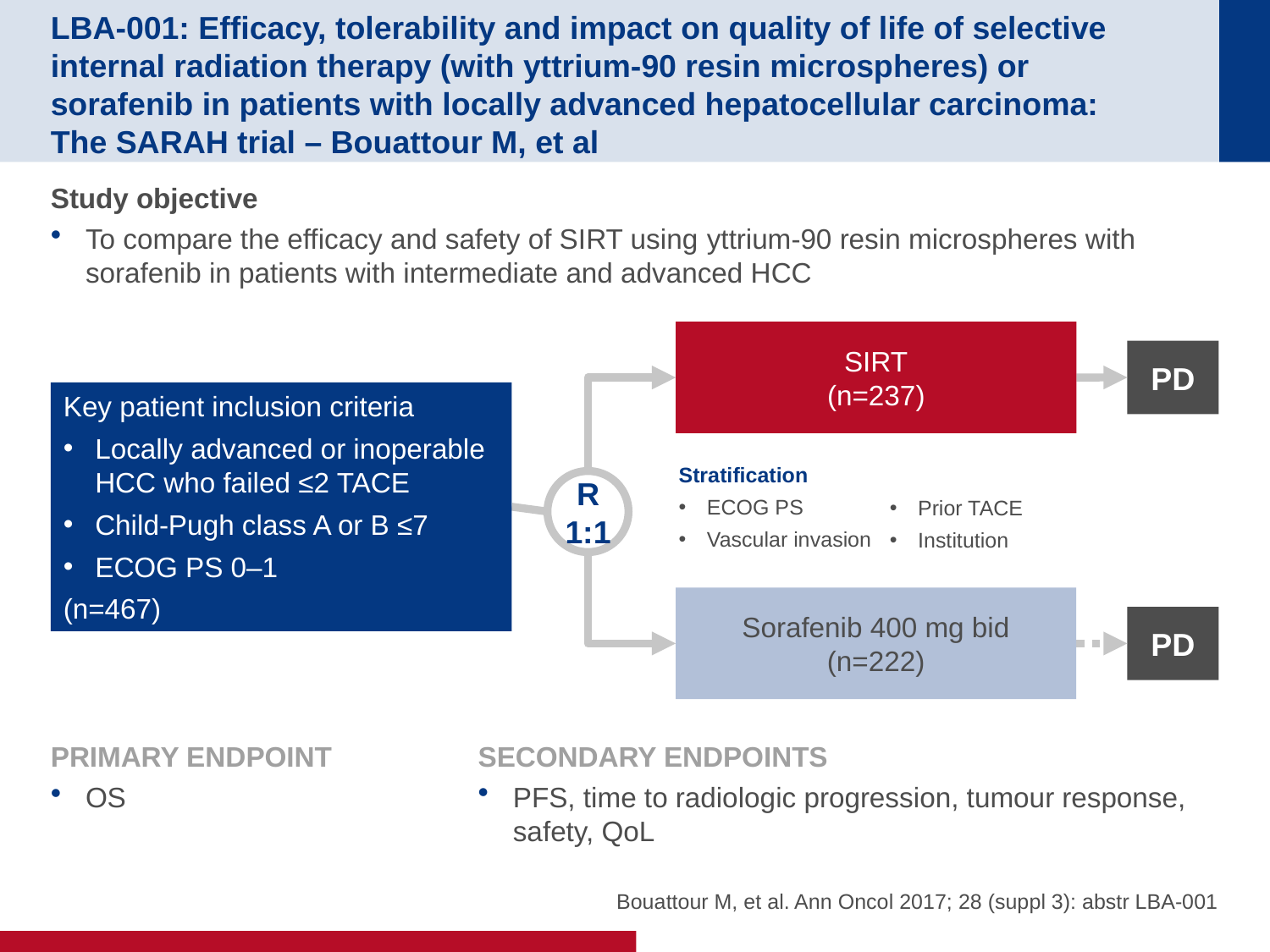

# LBA-001: Efficacy, tolerability and impact on quality of life of selective internal radiation therapy (with yttrium-90 resin microspheres) or sorafenib in patients with locally advanced hepatocellular carcinoma: The SARAH trial – Bouattour M, et al
Study objective
To compare the efficacy and safety of SIRT using yttrium-90 resin microspheres with sorafenib in patients with intermediate and advanced HCC
SIRT
(n=237)
PD
Key patient inclusion criteria
Locally advanced or inoperable HCC who failed ≤2 TACE
Child-Pugh class A or B ≤7
ECOG PS 0–1
(n=467)
Stratification
ECOG PS
Vascular invasion
R
1:1
Prior TACE
Institution
Sorafenib 400 mg bid
(n=222)
PD
PRIMARY ENDPOINT
OS

SECONDARY ENDPOINTS
PFS, time to radiologic progression, tumour response, safety, QoL

Bouattour M, et al. Ann Oncol 2017; 28 (suppl 3): abstr LBA-001